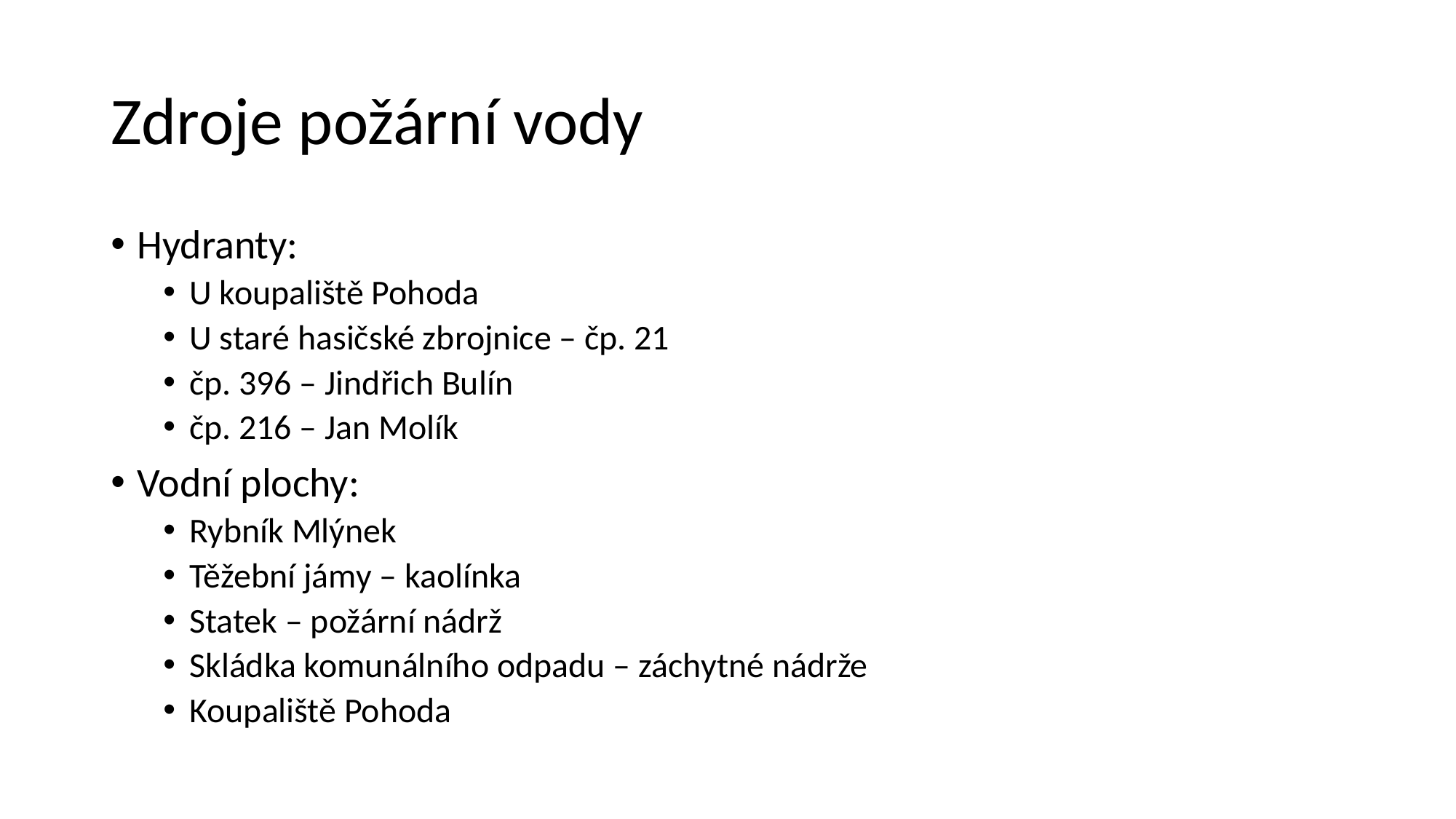

# Zdroje požární vody
Hydranty:
U koupaliště Pohoda
U staré hasičské zbrojnice – čp. 21
čp. 396 – Jindřich Bulín
čp. 216 – Jan Molík
Vodní plochy:
Rybník Mlýnek
Těžební jámy – kaolínka
Statek – požární nádrž
Skládka komunálního odpadu – záchytné nádrže
Koupaliště Pohoda